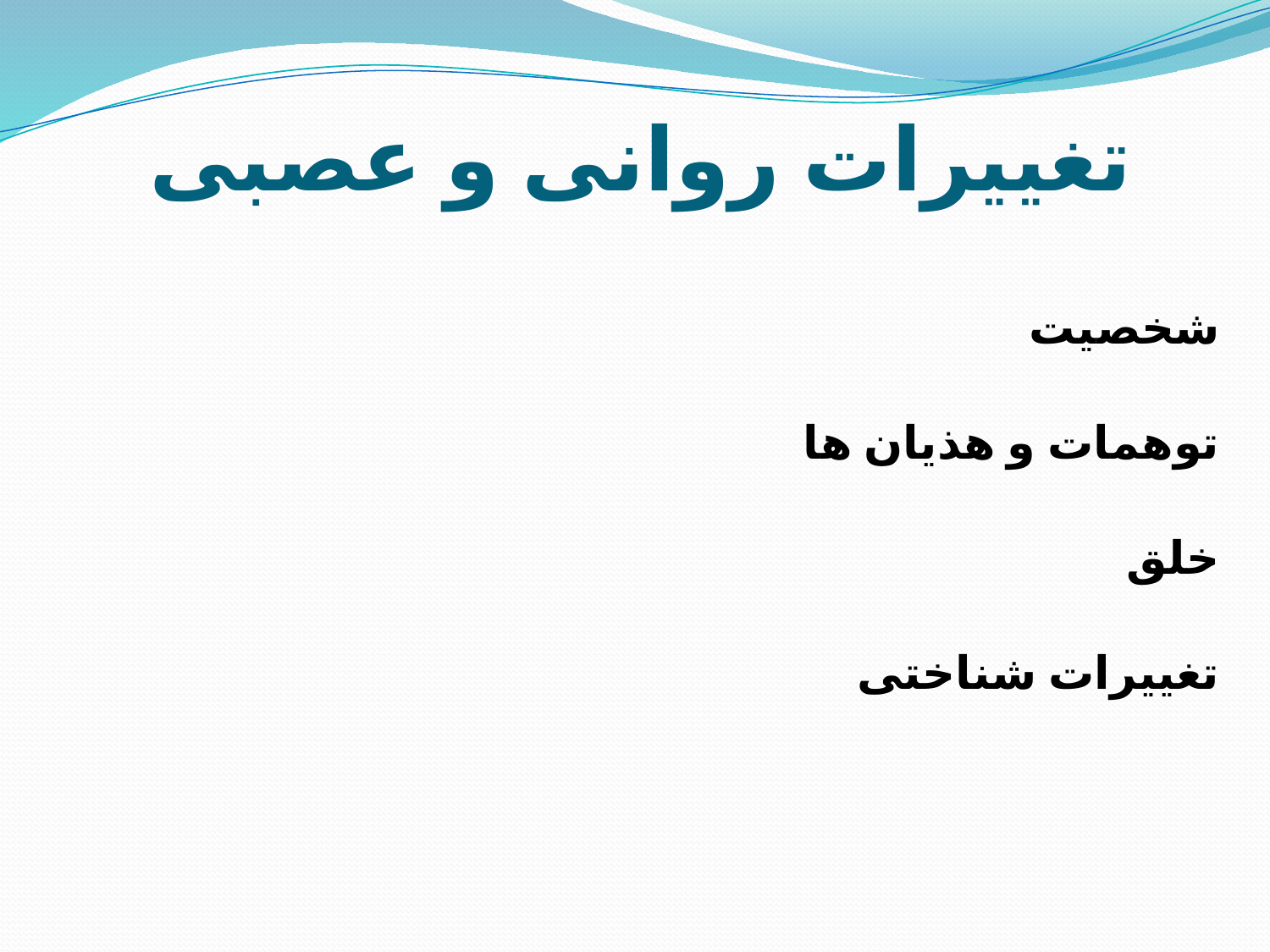

# تغییرات روانی و عصبی

شخصیت
توهمات و هذیان ها
خلق
تغییرات شناختی